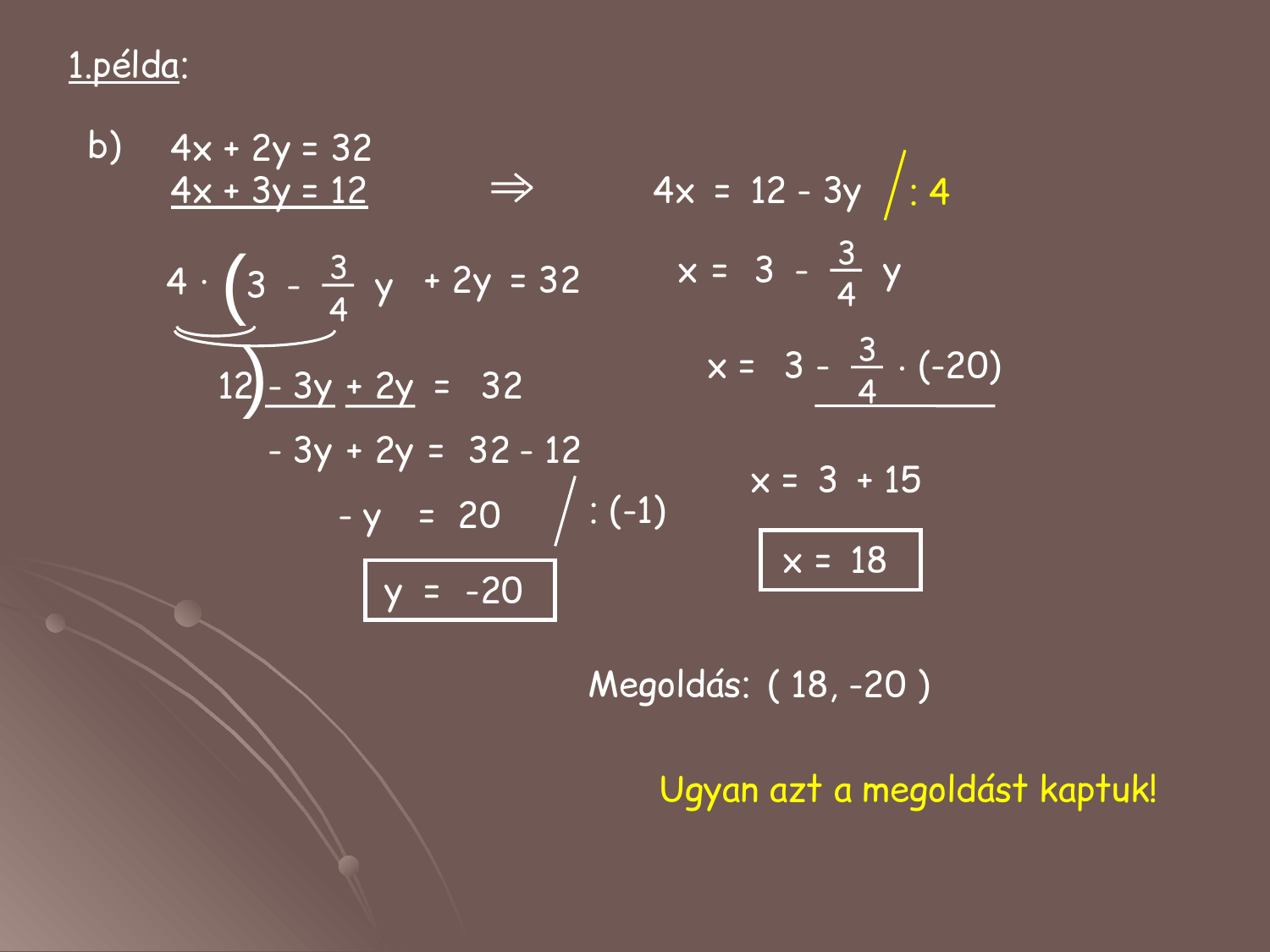

1.példa:
b)
4x + 2y = 32
4x + 3y = 12

: 4
4x
=
12
- 3y

(          )
3
-       y
4

3
3
-       y
4

x
=
3
+ 2y
= 32
4 ·
3
3 -
∙
4

x =
(-20)
12
- 3y
+ 2y
=
32

- 3y
+ 2y
=
32
- 12
x =
3
+ 15

: (-1)
- y
=
20

x =
18

y  =
-20
Megoldás:
( 18, -20 )
Ugyan azt a megoldást kaptuk!